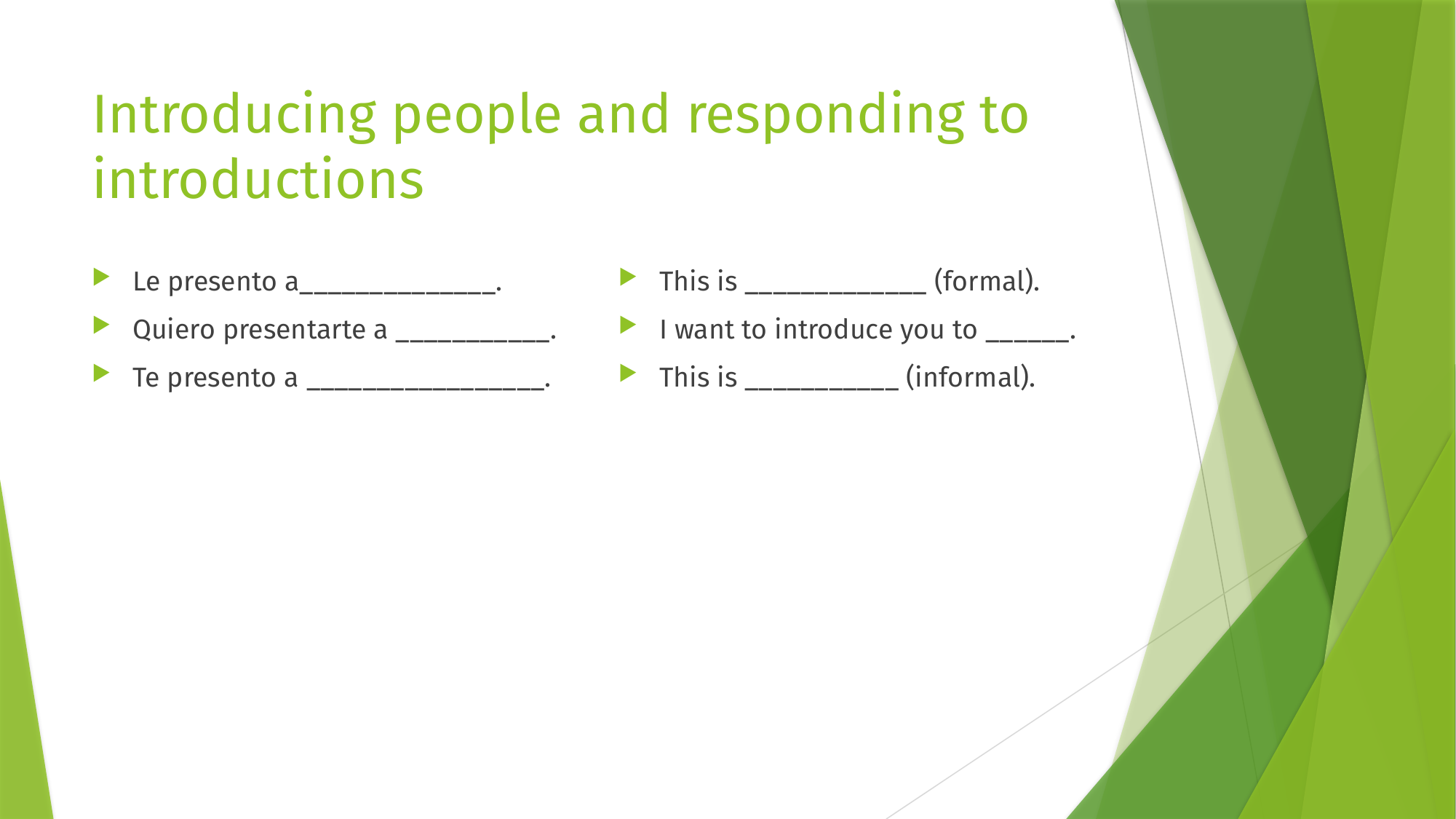

# Introducing people and responding to introductions
Le presento a______________.
Quiero presentarte a ___________.
Te presento a _________________.
This is _____________ (formal).
I want to introduce you to ______.
This is ___________ (informal).